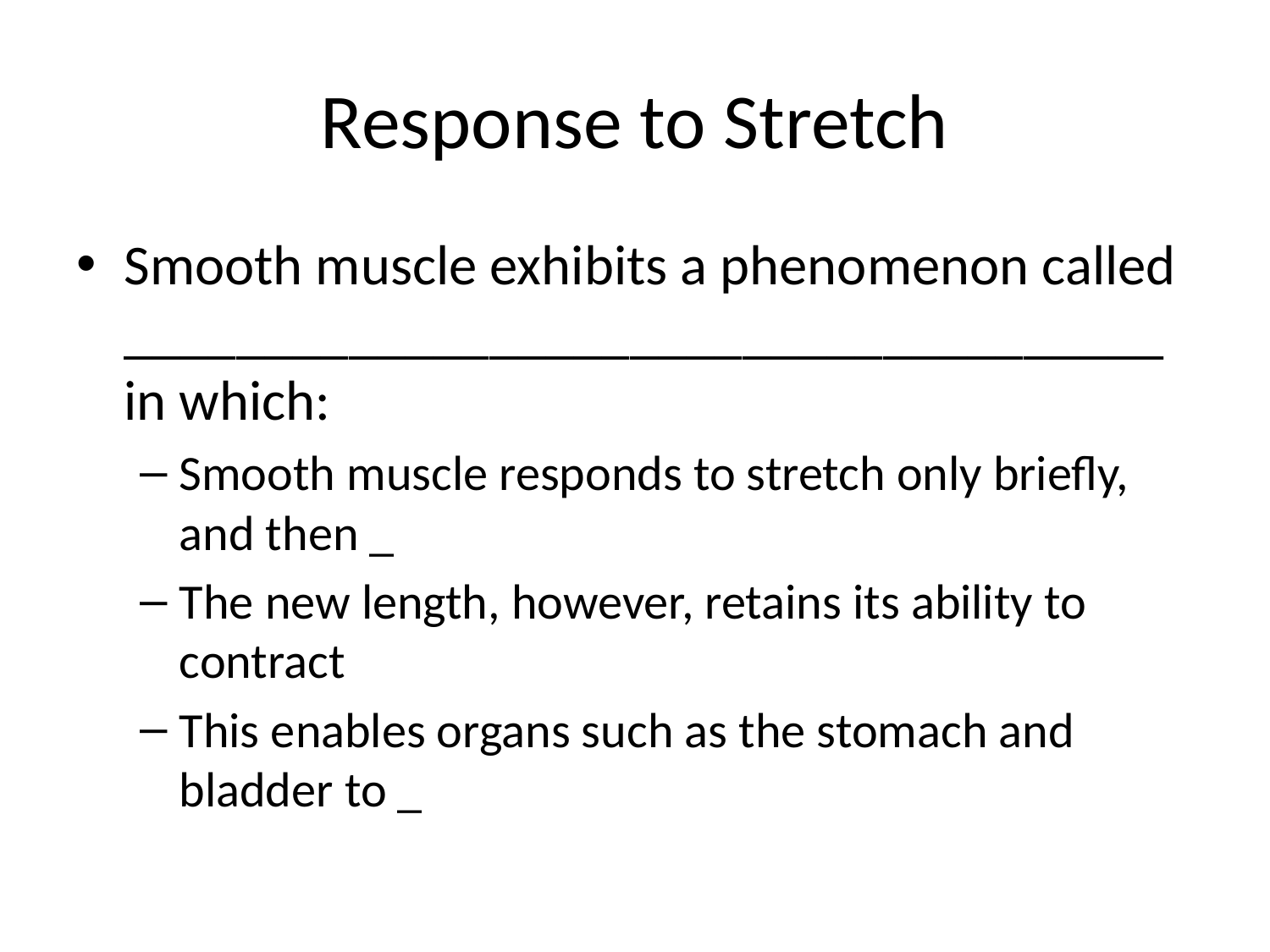

# Response to Stretch
Smooth muscle exhibits a phenomenon called
_____________________________________ in which:
Smooth muscle responds to stretch only briefly, and then _
The new length, however, retains its ability to contract
This enables organs such as the stomach and bladder to _